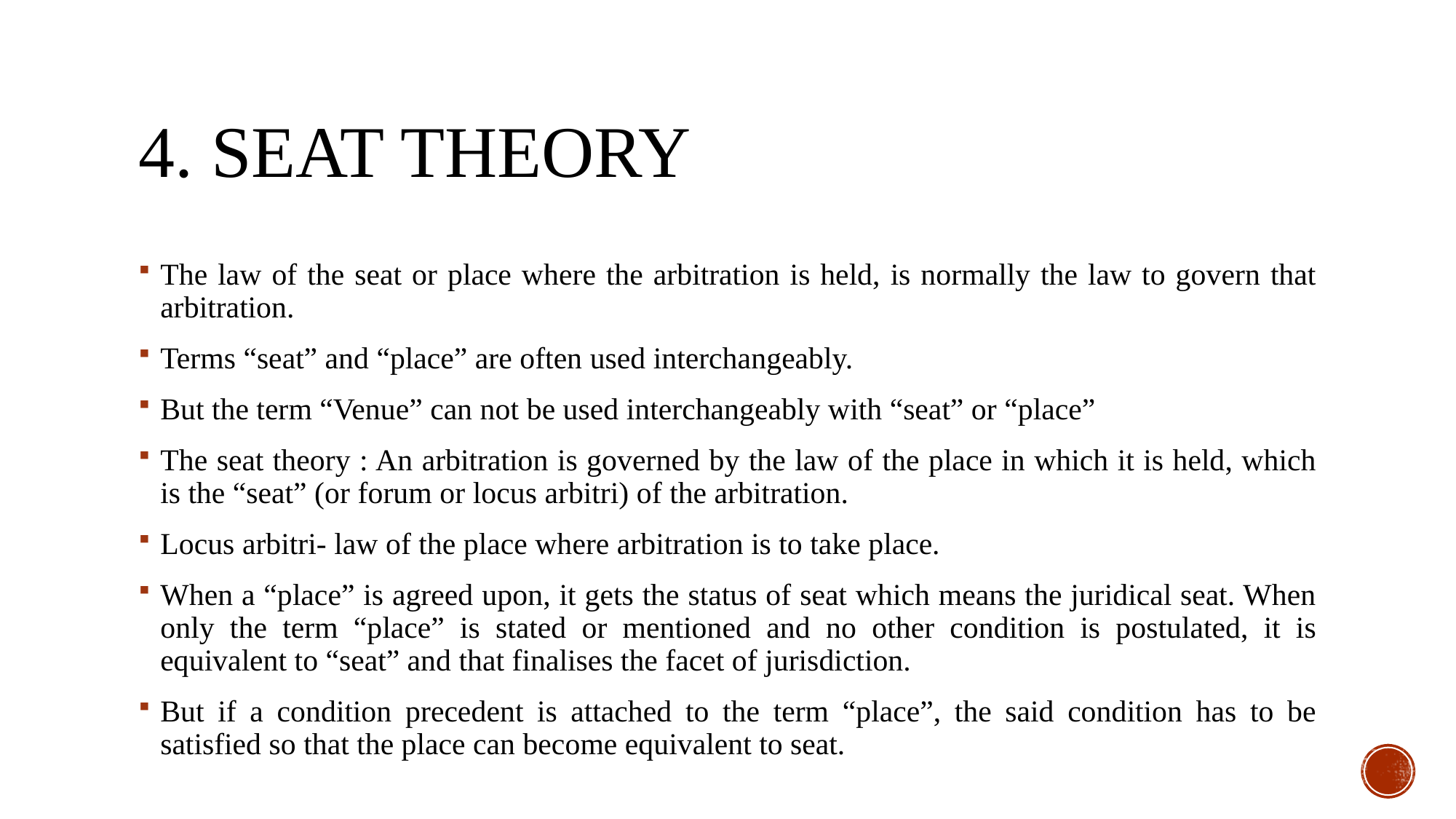

# 4. Seat theory
The law of the seat or place where the arbitration is held, is normally the law to govern that arbitration.
Terms “seat” and “place” are often used interchangeably.
But the term “Venue” can not be used interchangeably with “seat” or “place”
The seat theory : An arbitration is governed by the law of the place in which it is held, which is the “seat” (or forum or locus arbitri) of the arbitration.
Locus arbitri- law of the place where arbitration is to take place.
When a “place” is agreed upon, it gets the status of seat which means the juridical seat. When only the term “place” is stated or mentioned and no other condition is postulated, it is equivalent to “seat” and that finalises the facet of jurisdiction.
But if a condition precedent is attached to the term “place”, the said condition has to be satisfied so that the place can become equivalent to seat.